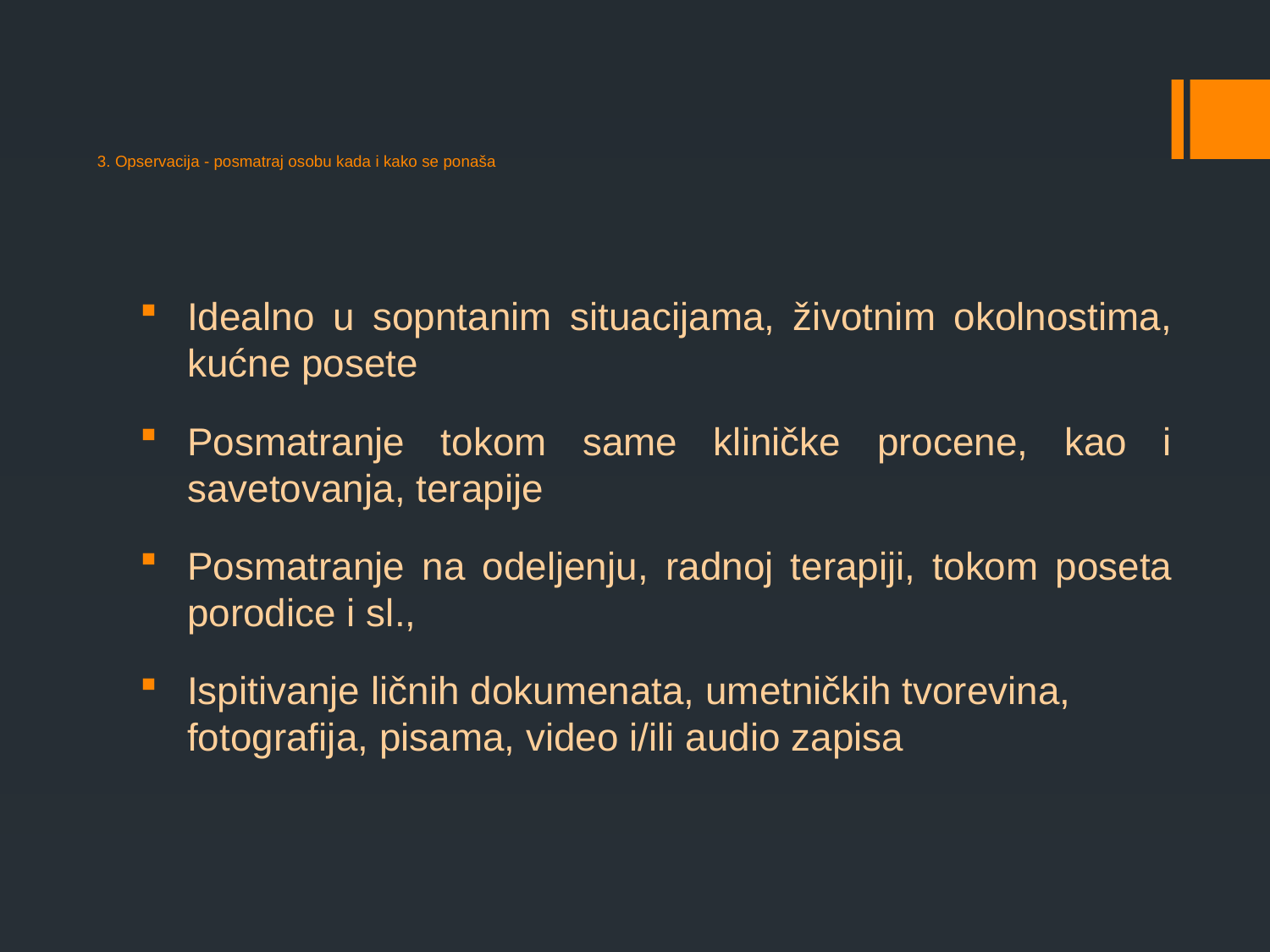

# 3. Opservacija - posmatraj osobu kada i kako se ponaša
Idealno u sopntanim situacijama, životnim okolnostima, kućne posete
Posmatranje tokom same kliničke procene, kao i savetovanja, terapije
Posmatranje na odeljenju, radnoj terapiji, tokom poseta porodice i sl.,
Ispitivanje ličnih dokumenata, umetničkih tvorevina,
fotografija, pisama, video i/ili audio zapisa